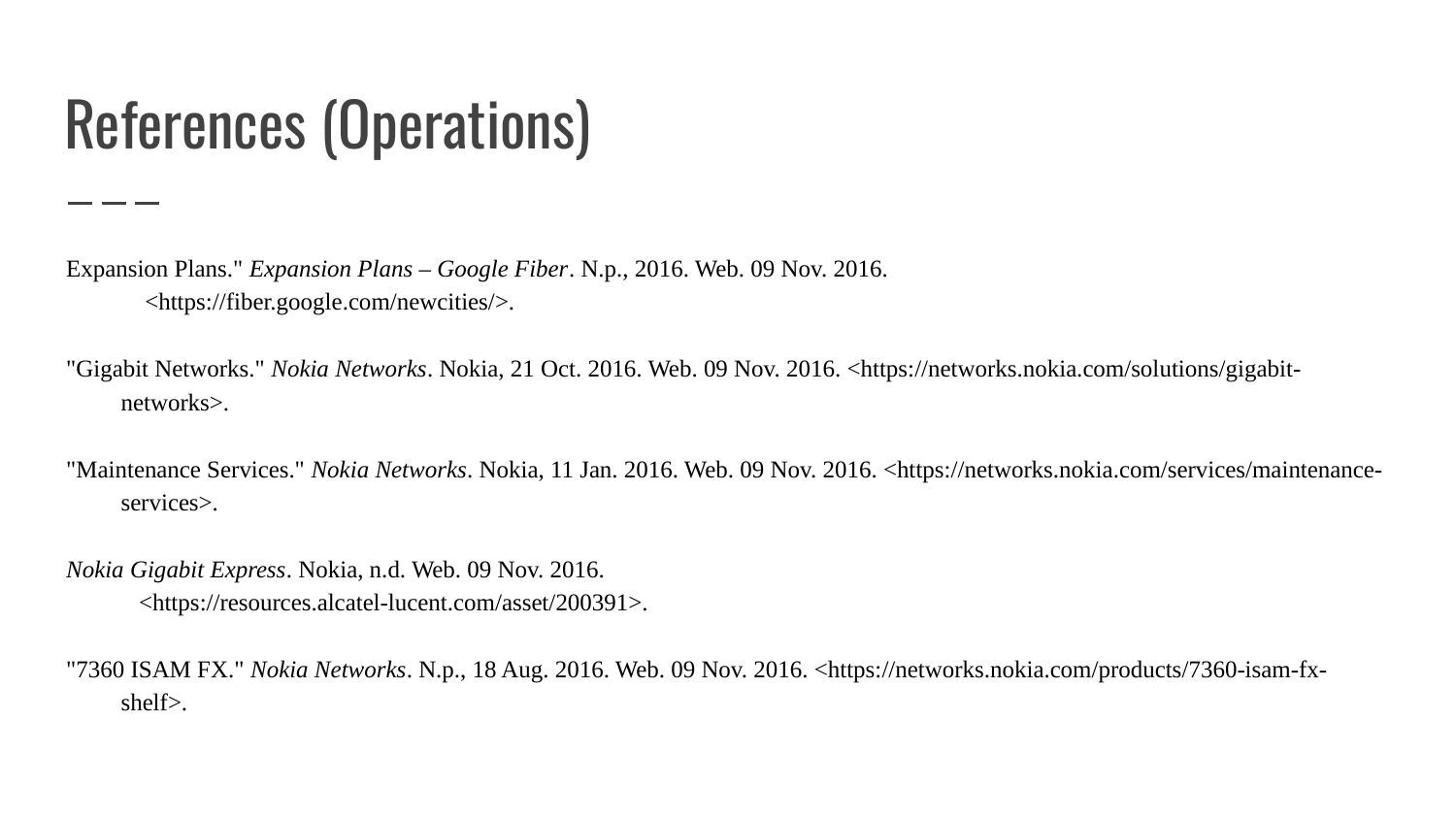

# References (Operations)
Expansion Plans." Expansion Plans – Google Fiber. N.p., 2016. Web. 09 Nov. 2016.
 <https://fiber.google.com/newcities/>.

"Gigabit Networks." Nokia Networks. Nokia, 21 Oct. 2016. Web. 09 Nov. 2016. <https://networks.nokia.com/solutions/gigabit-networks>.

"Maintenance Services." Nokia Networks. Nokia, 11 Jan. 2016. Web. 09 Nov. 2016. <https://networks.nokia.com/services/maintenance-services>.

Nokia Gigabit Express. Nokia, n.d. Web. 09 Nov. 2016.
<https://resources.alcatel-lucent.com/asset/200391>.

"7360 ISAM FX." Nokia Networks. N.p., 18 Aug. 2016. Web. 09 Nov. 2016. <https://networks.nokia.com/products/7360-isam-fx-shelf>.